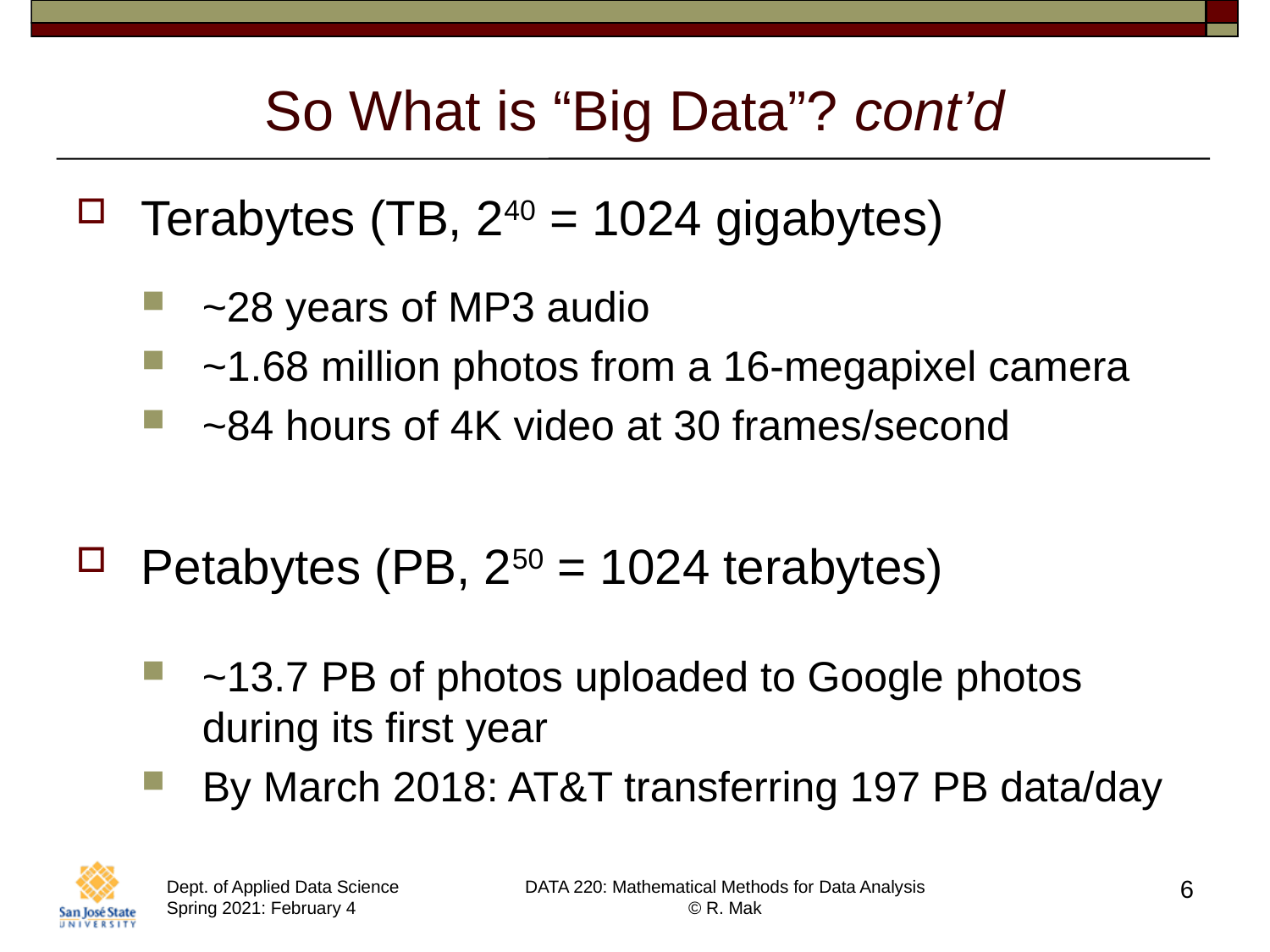

# So What is “Big Data”? cont’d
Terabytes (TB, 240 = 1024 gigabytes)

~28 years of MP3 audio
~1.68 million photos from a 16-megapixel camera
~84 hours of 4K video at 30 frames/second

Petabytes (PB, 250 = 1024 terabytes)

~13.7 PB of photos uploaded to Google photos during its first year
By March 2018: AT&T transferring 197 PB data/day
6